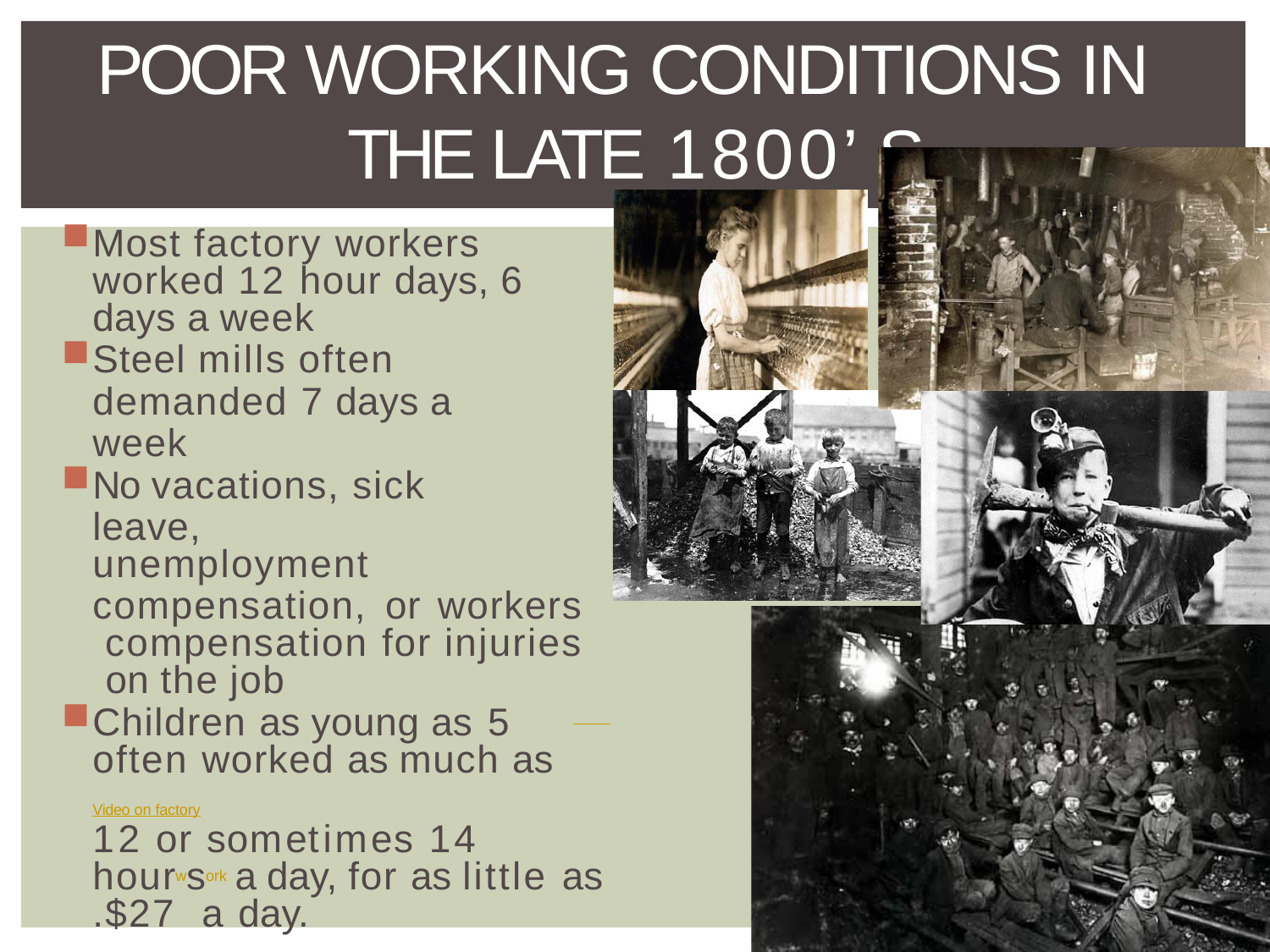

# POOR WORKING CONDITIONS IN  THE LATE 1800’
S

Most factory workers  worked 12 hour days, 6  days a week
Steel mills often
demanded 7 days a week
No vacations, sick leave,
unemployment
compensation, or workers  compensation for injuries  on the job
Children as young as 5
often worked as much as Video on factory
12 or sometimes 14 hourwsork  a day, for as little as .$27  a day.